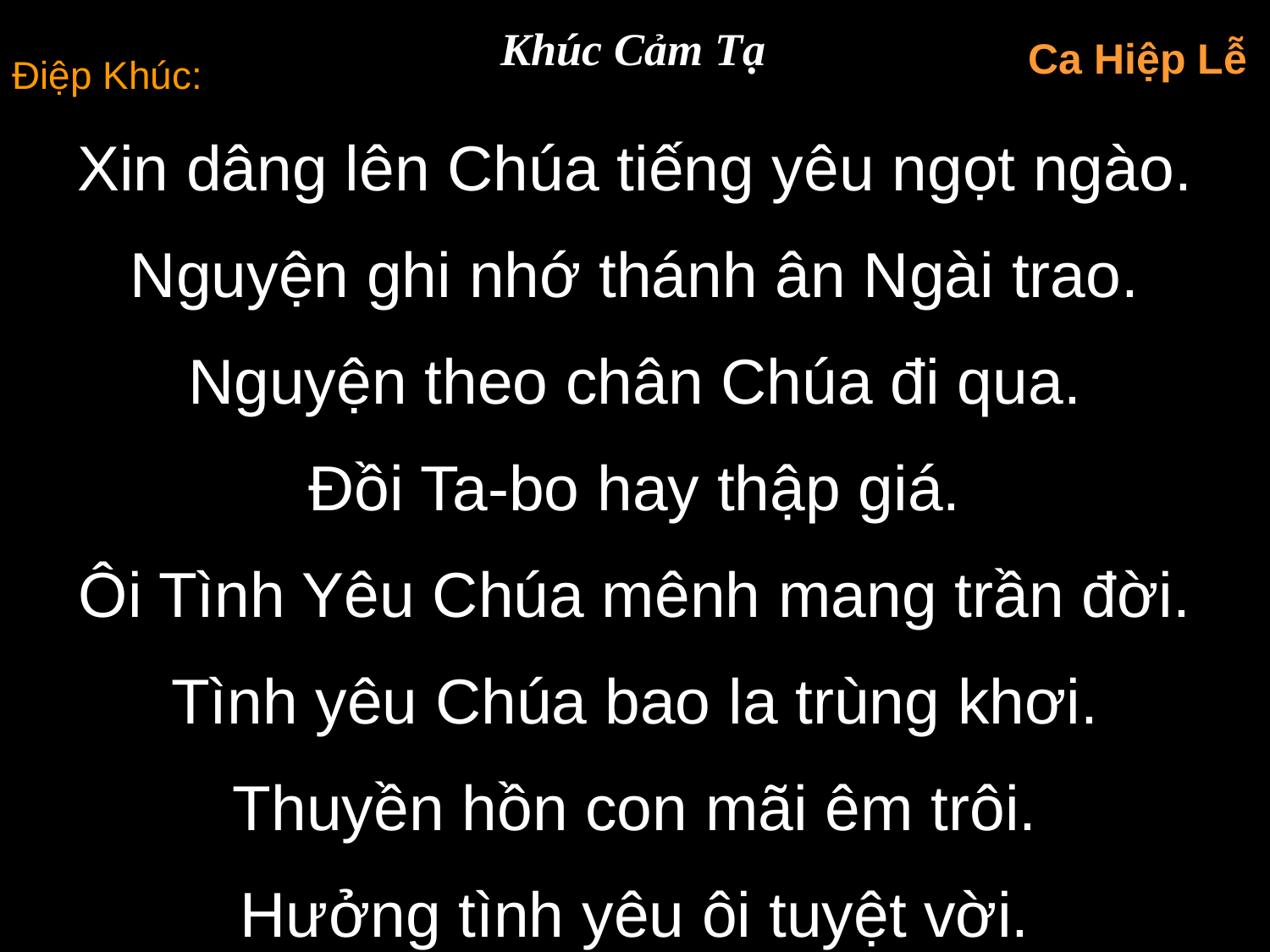

Khúc Cảm Tạ
Ca Hiệp Lễ
Điệp Khúc:
Xin dâng lên Chúa tiếng yêu ngọt ngào. Nguyện ghi nhớ thánh ân Ngài trao. Nguyện theo chân Chúa đi qua.
Đồi Ta-bo hay thập giá.
Ôi Tình Yêu Chúa mênh mang trần đời.
Tình yêu Chúa bao la trùng khơi.
Thuyền hồn con mãi êm trôi.
Hưởng tình yêu ôi tuyệt vời.